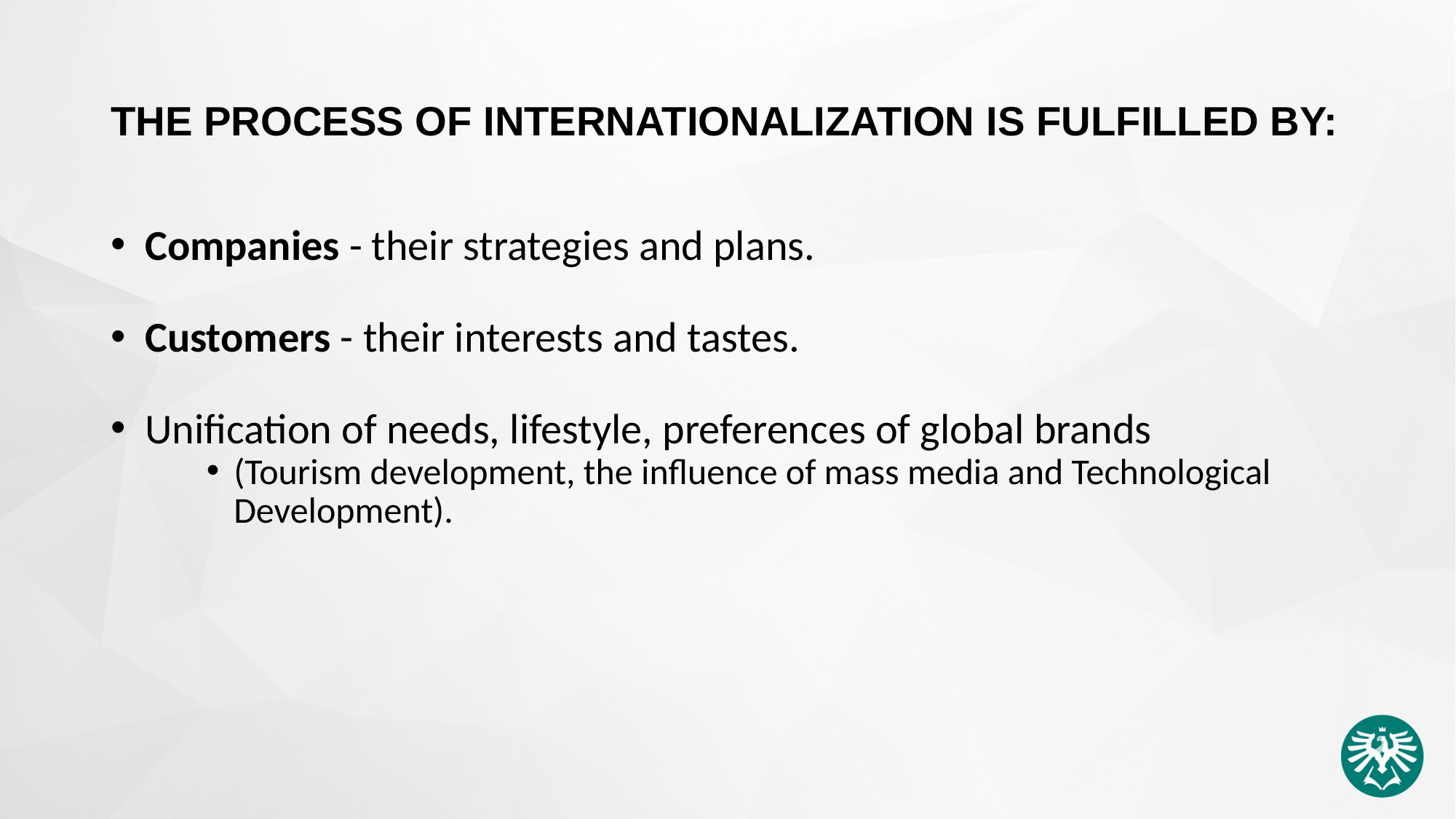

# THE PROCESS OF INTERNATIONALIZATION IS FULFILLED BY:
Companies - their strategies and plans.

Customers - their interests and tastes.

Unification of needs, lifestyle, preferences of global brands
(Tourism development, the influence of mass media and Technological Development).